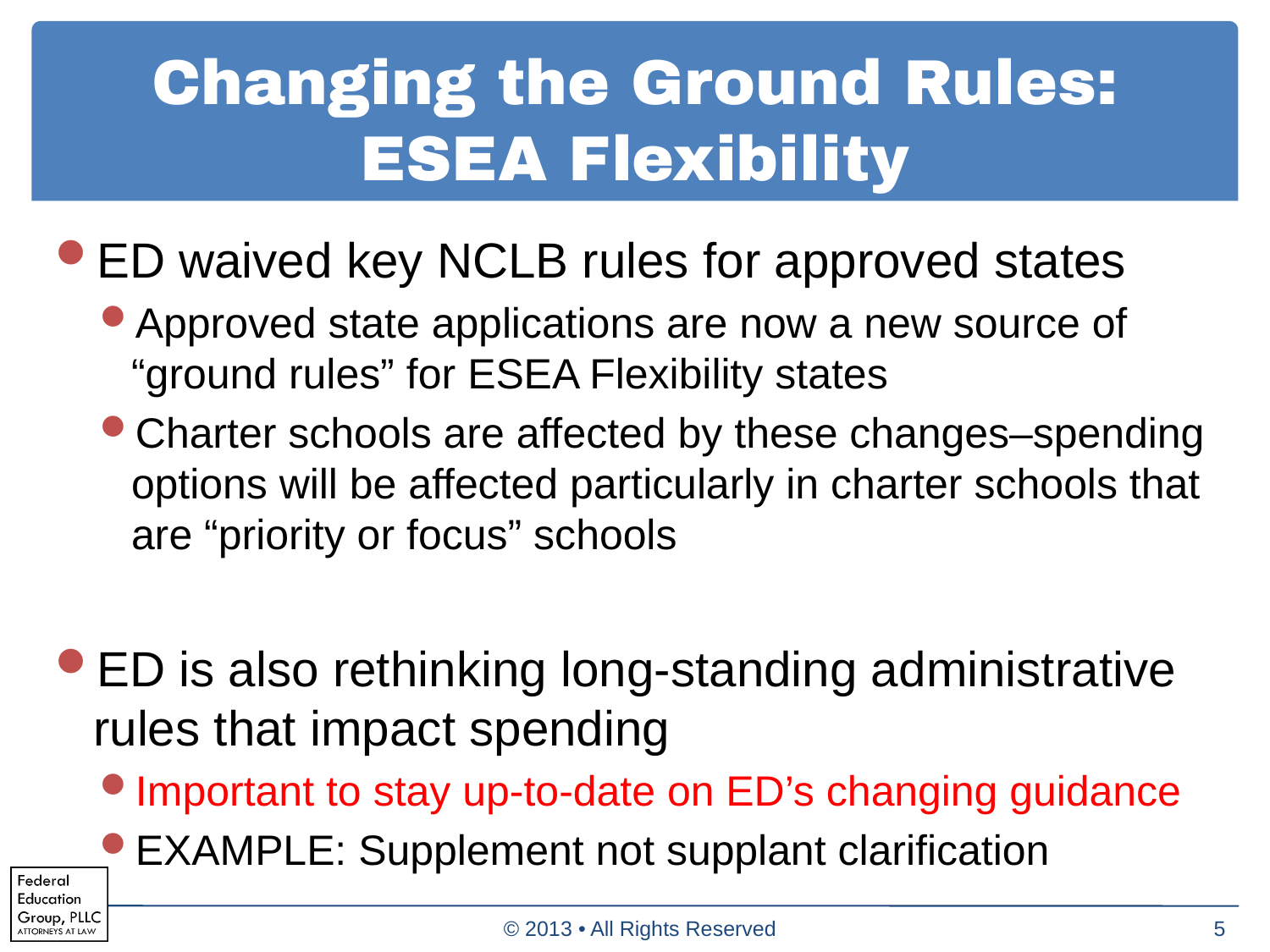

# Changing the Ground Rules: ESEA Flexibility
ED waived key NCLB rules for approved states
Approved state applications are now a new source of “ground rules” for ESEA Flexibility states
Charter schools are affected by these changes–spending options will be affected particularly in charter schools that are “priority or focus” schools

ED is also rethinking long-standing administrative rules that impact spending
Important to stay up-to-date on ED’s changing guidance
EXAMPLE: Supplement not supplant clarification

© 2013 • All Rights Reserved
5